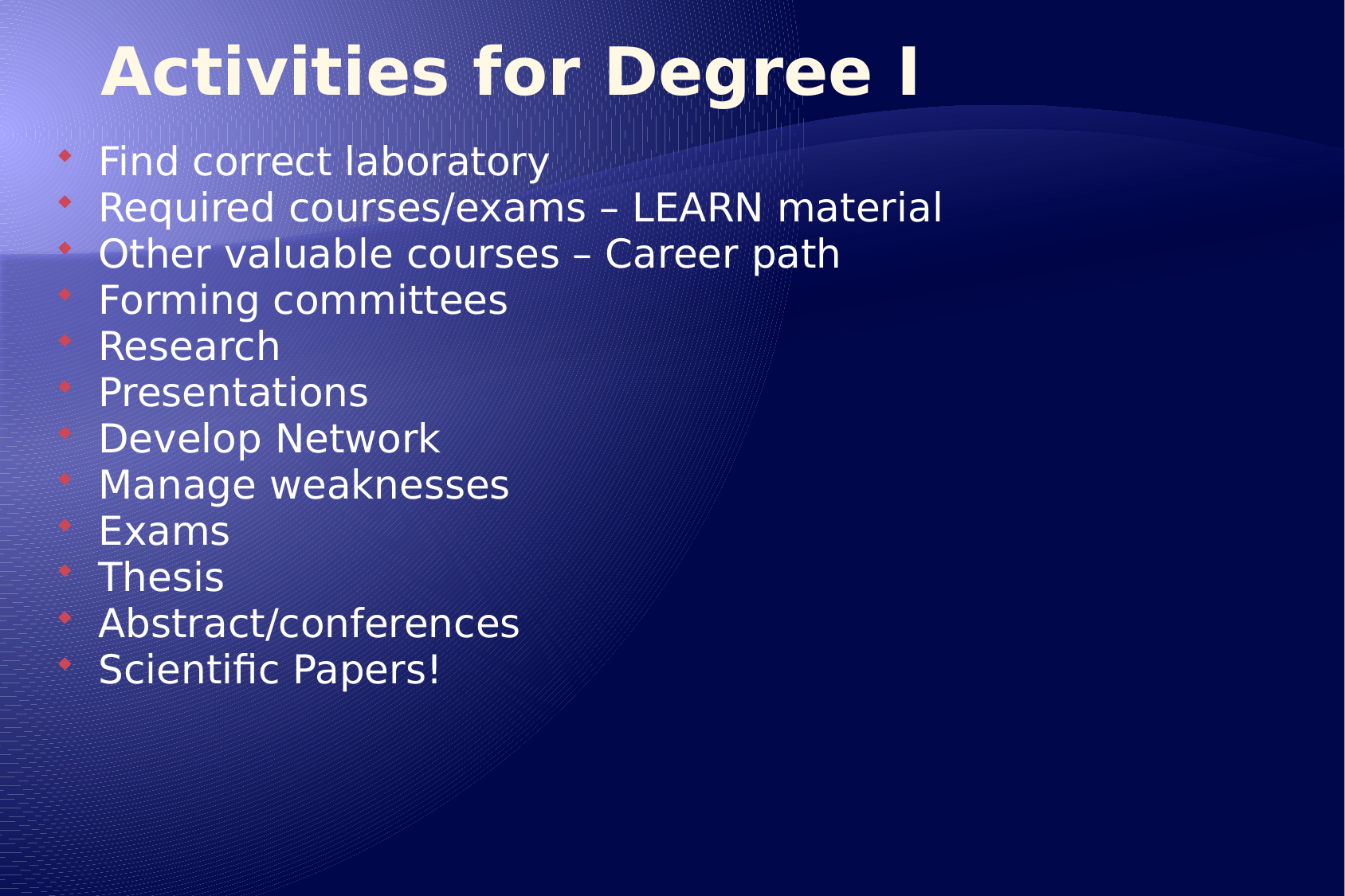

# Activities for Degree I
Find correct laboratory
Required courses/exams – LEARN material
Other valuable courses – Career path
Forming committees
Research
Presentations
Develop Network
Manage weaknesses
Exams
Thesis
Abstract/conferences
Scientific Papers!